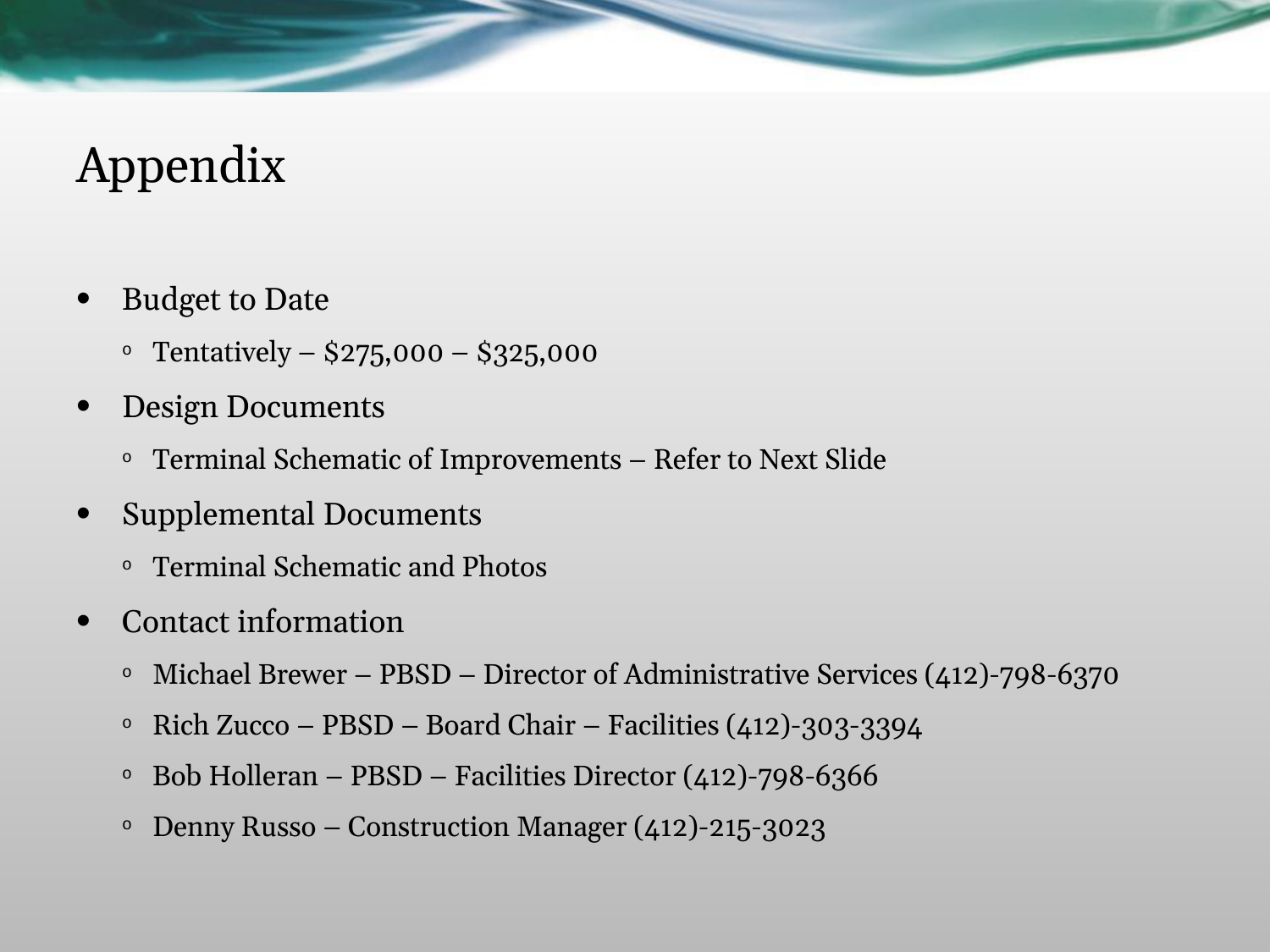

# Appendix
Budget to Date
Tentatively – $275,000 – $325,000
Design Documents
Terminal Schematic of Improvements – Refer to Next Slide
Supplemental Documents
Terminal Schematic and Photos
Contact information
Michael Brewer – PBSD – Director of Administrative Services (412)-798-6370
Rich Zucco – PBSD – Board Chair – Facilities (412)-303-3394
Bob Holleran – PBSD – Facilities Director (412)-798-6366
Denny Russo – Construction Manager (412)-215-3023